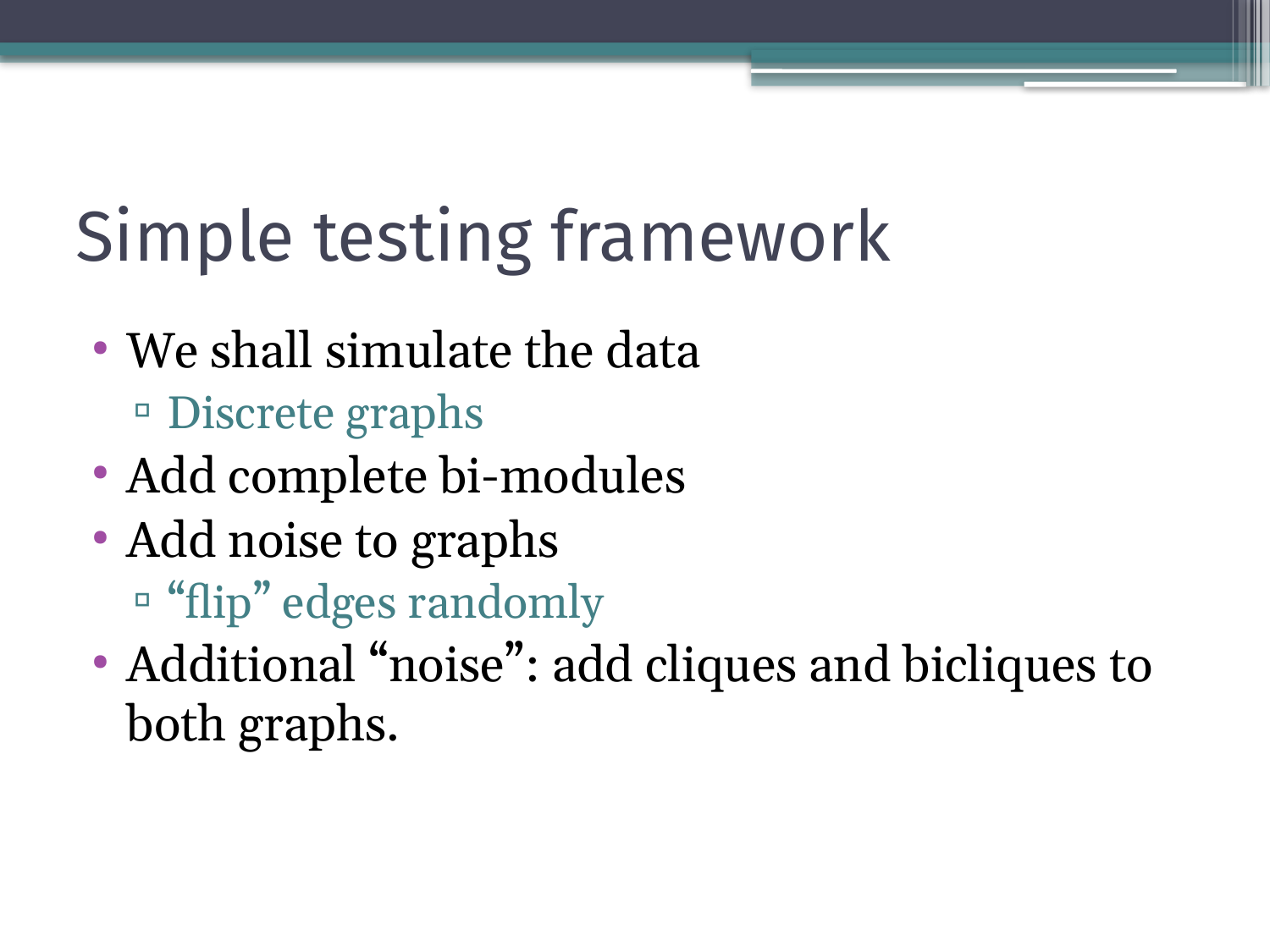

# Simple testing framework
We shall simulate the data
Discrete graphs
Add complete bi-modules
Add noise to graphs
“flip” edges randomly
Additional “noise”: add cliques and bicliques to both graphs.